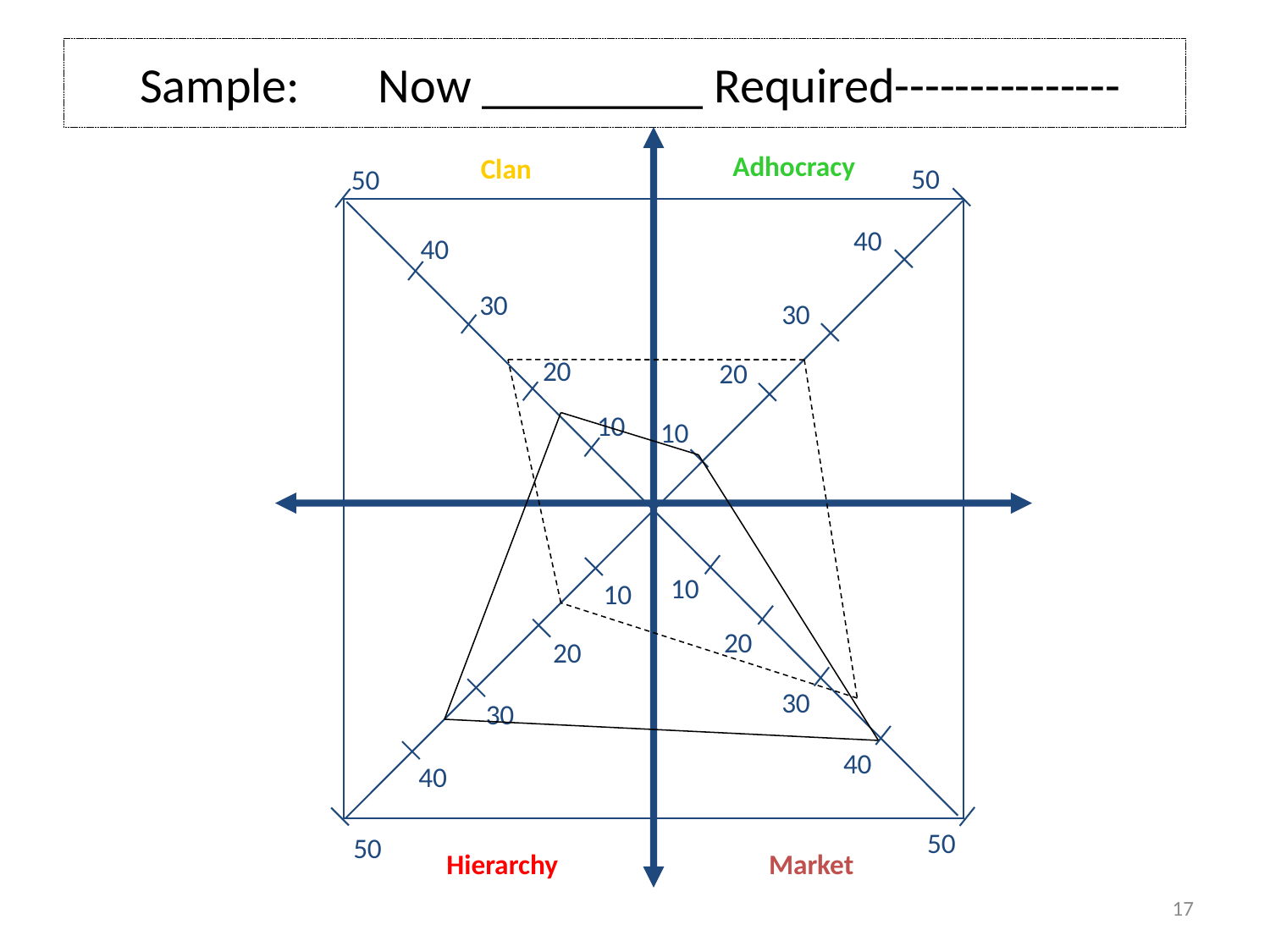

# Sample:       Now _________ Required---------------

Adhocracy
Clan
50
50

40
40

30
30

20
20

10
10

10
10
20
30
40
50

20

30

40

50
Hierarchy
Market

17